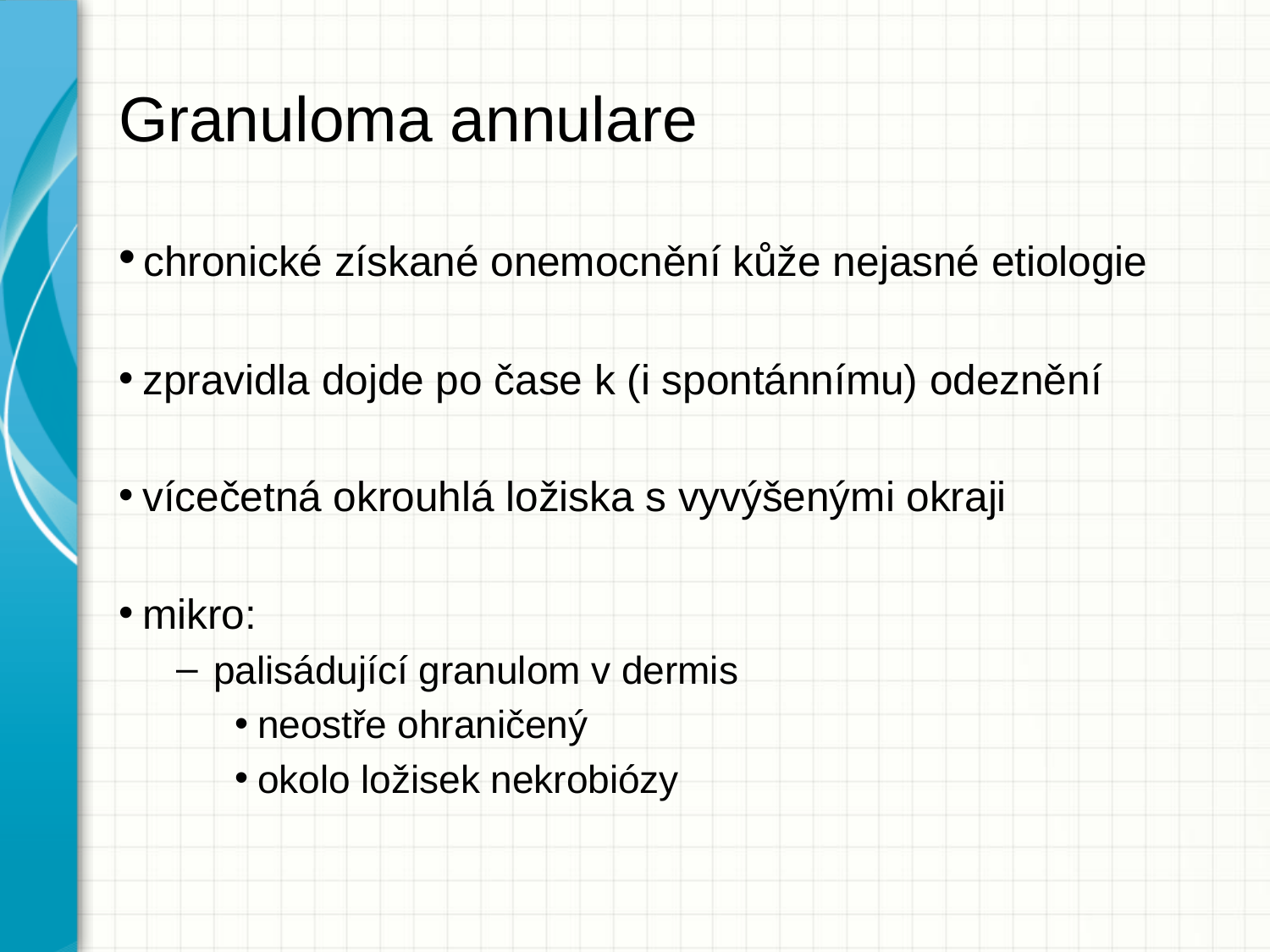

# Granuloma annulare
 chronické získané onemocnění kůže nejasné etiologie

 zpravidla dojde po čase k (i spontánnímu) odeznění

 vícečetná okrouhlá ložiska s vyvýšenými okraji

 mikro:
palisádující granulom v dermis
 neostře ohraničený
 okolo ložisek nekrobiózy